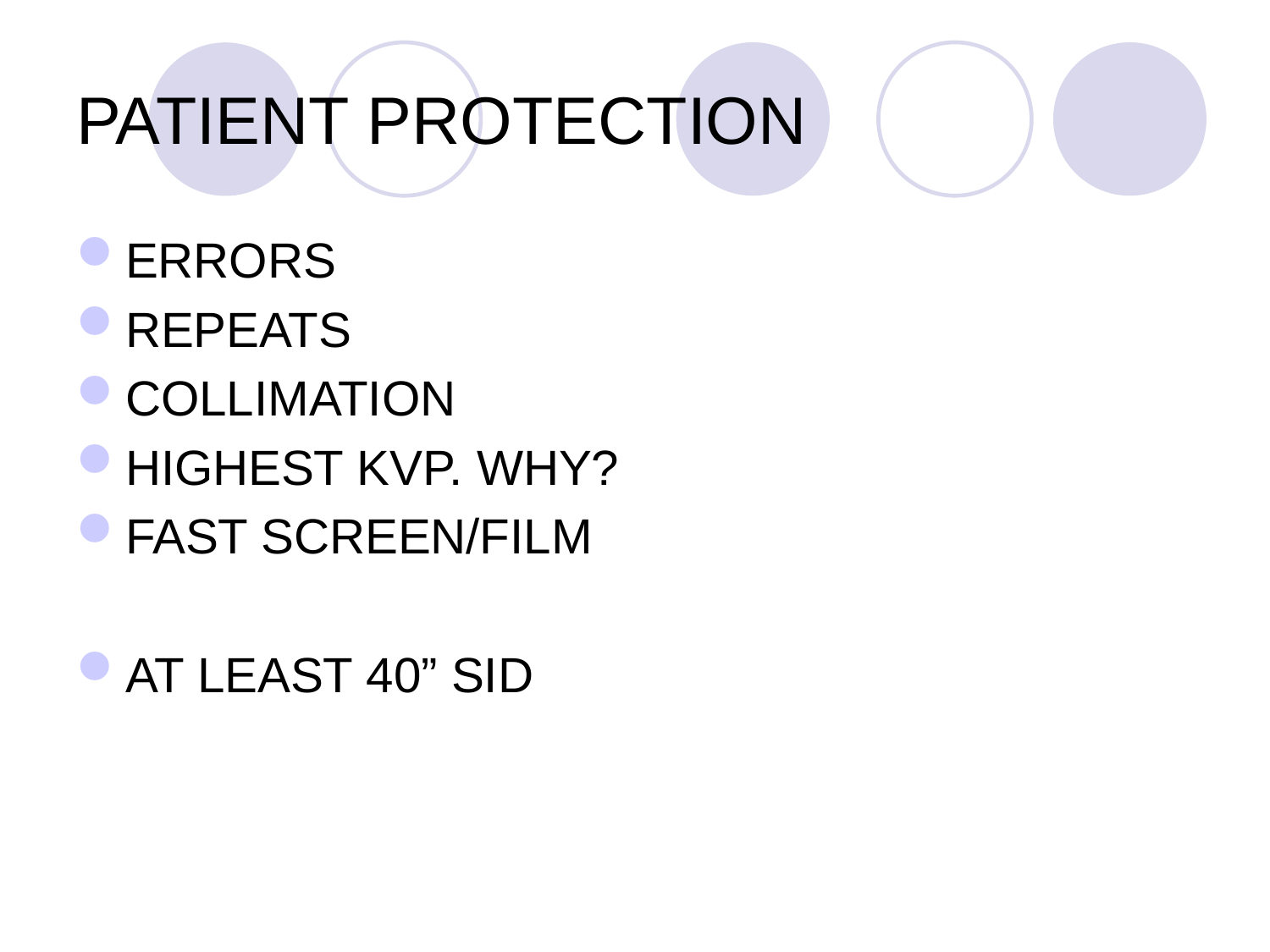

# PATIENT PROTECTION
ERRORS
REPEATS
COLLIMATION
HIGHEST KVP. WHY?
FAST SCREEN/FILM

AT LEAST 40” SID